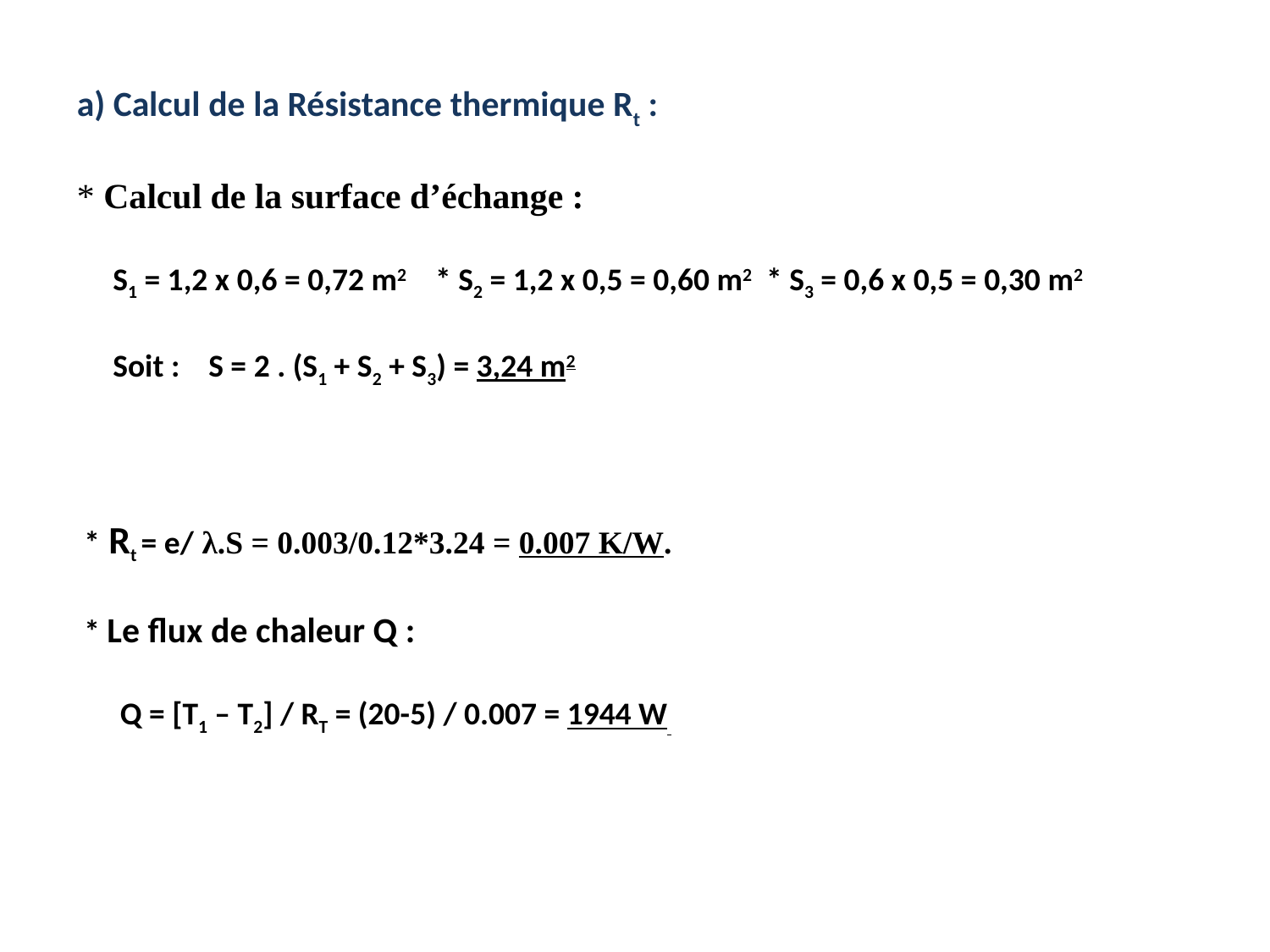

a) Calcul de la Résistance thermique Rt :
* Calcul de la surface d’échange :
     S1 = 1,2 x 0,6 = 0,72 m2    * S2 = 1,2 x 0,5 = 0,60 m2  * S3 = 0,6 x 0,5 = 0,30 m2
     Soit :    S = 2 . (S1 + S2 + S3) = 3,24 m2

 * Rt = e/ λ.S = 0.003/0.12*3.24 = 0.007 K/W.
 * Le flux de chaleur Q :
      Q = [T1 – T2] / RT = (20-5) / 0.007 = 1944 W